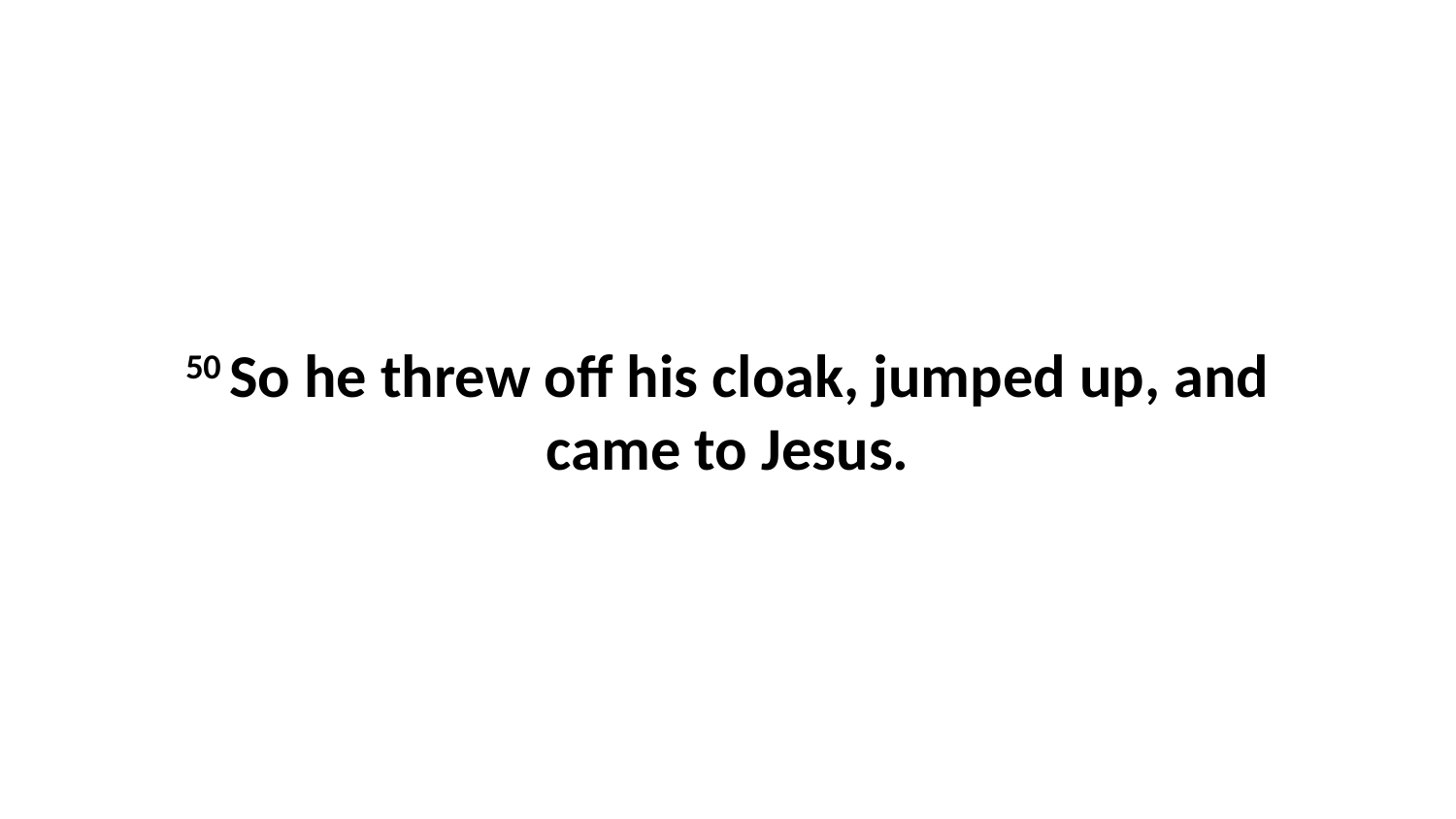

50 So he threw off his cloak, jumped up, and came to Jesus.